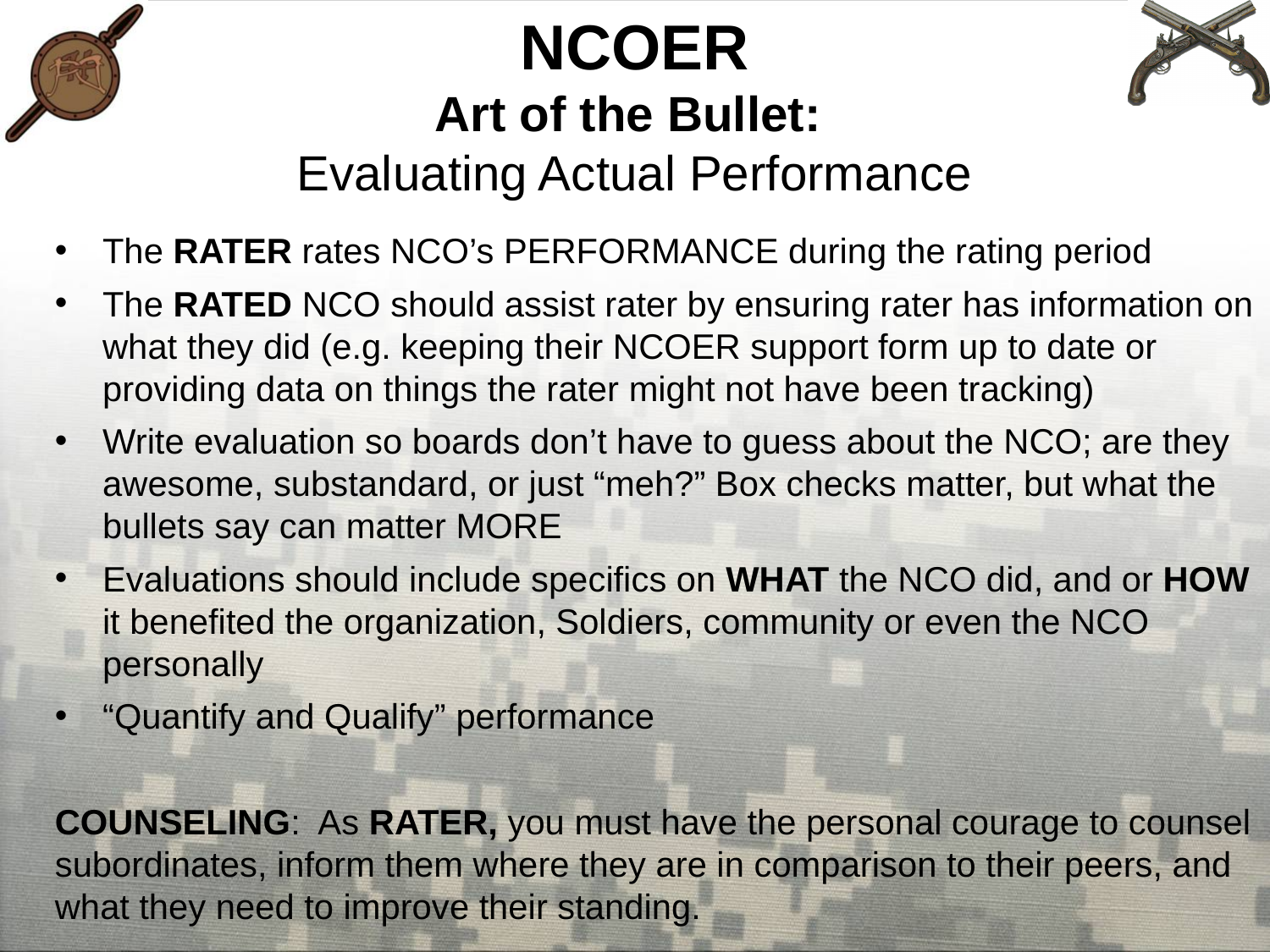

# NCOER Art of the Bullet: Evaluating Actual Performance
The RATER rates NCO’s PERFORMANCE during the rating period
The RATED NCO should assist rater by ensuring rater has information on what they did (e.g. keeping their NCOER support form up to date or providing data on things the rater might not have been tracking)
Write evaluation so boards don’t have to guess about the NCO; are they awesome, substandard, or just “meh?” Box checks matter, but what the bullets say can matter MORE
Evaluations should include specifics on WHAT the NCO did, and or HOW it benefited the organization, Soldiers, community or even the NCO personally
“Quantify and Qualify” performance

COUNSELING:  As RATER, you must have the personal courage to counsel subordinates, inform them where they are in comparison to their peers, and what they need to improve their standing.